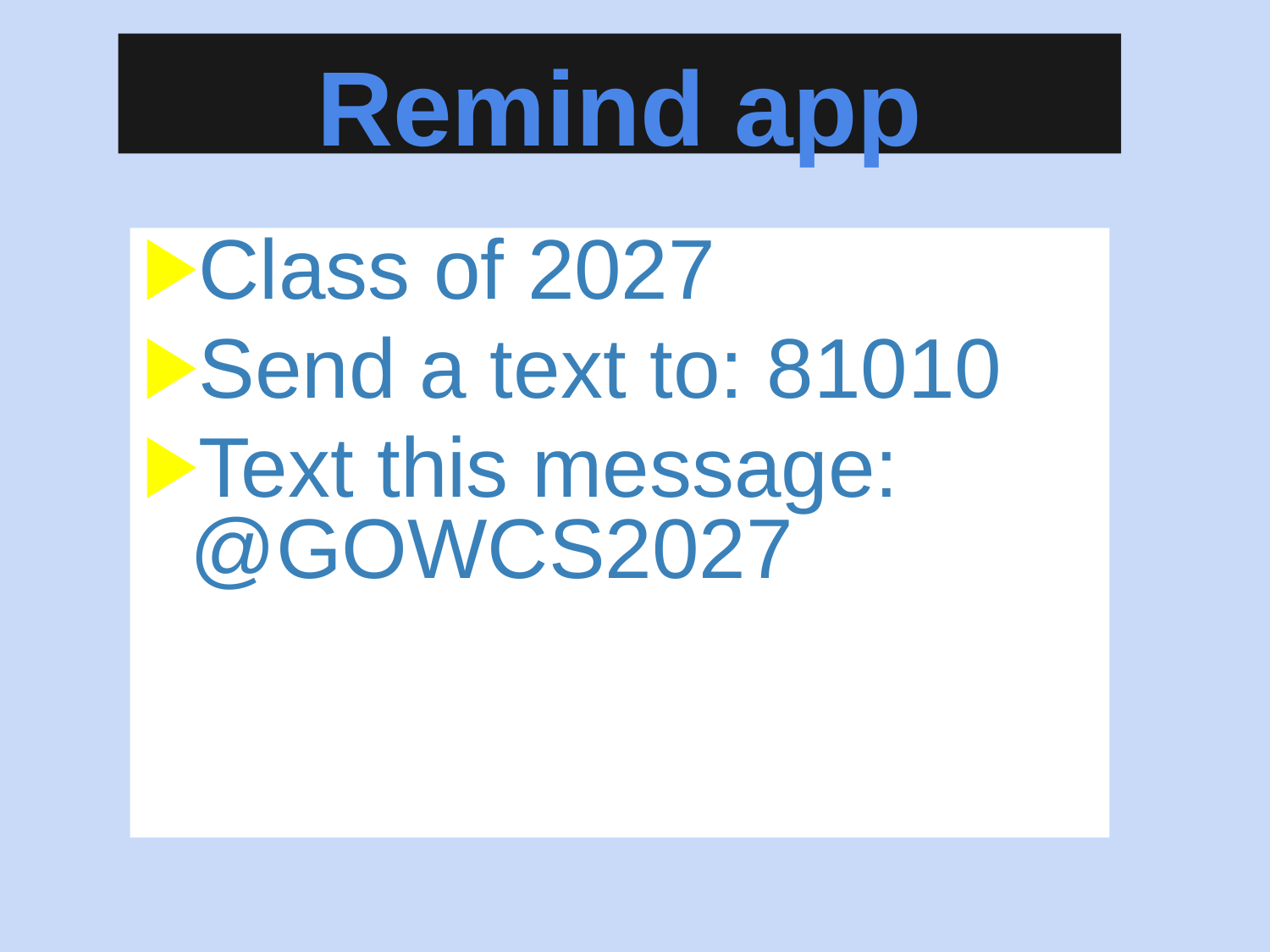

# Remind app
Class of 2027
Send a text to: 81010
Text this message: @GOWCS2027